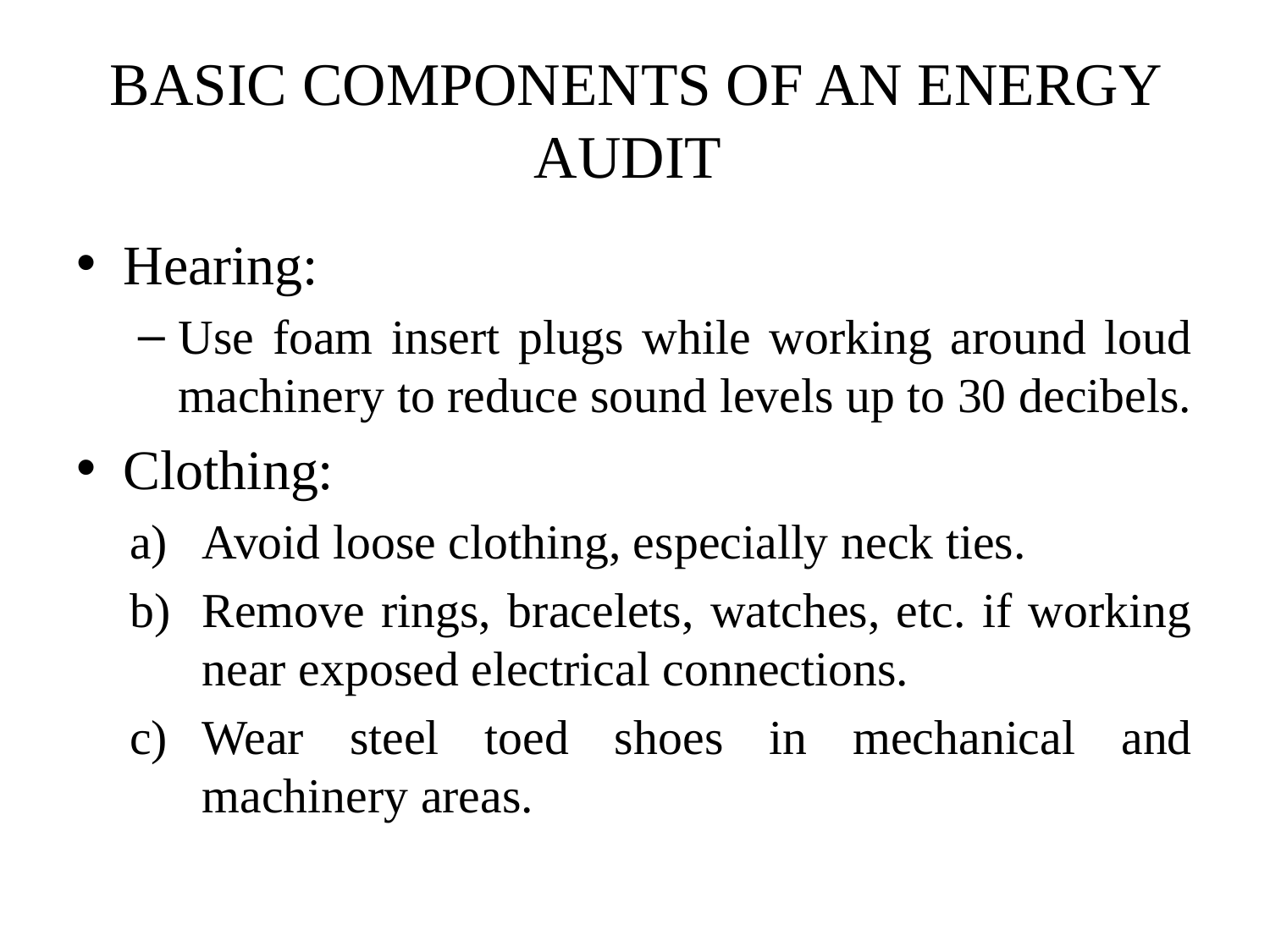

# BASIC COMPONENTS OF AN ENERGY AUDIT
Hearing:
Use foam insert plugs while working around loud machinery to reduce sound levels up to 30 decibels.
Clothing:
Avoid loose clothing, especially neck ties.
Remove rings, bracelets, watches, etc. if working near exposed electrical connections.
Wear steel toed shoes in mechanical and machinery areas.